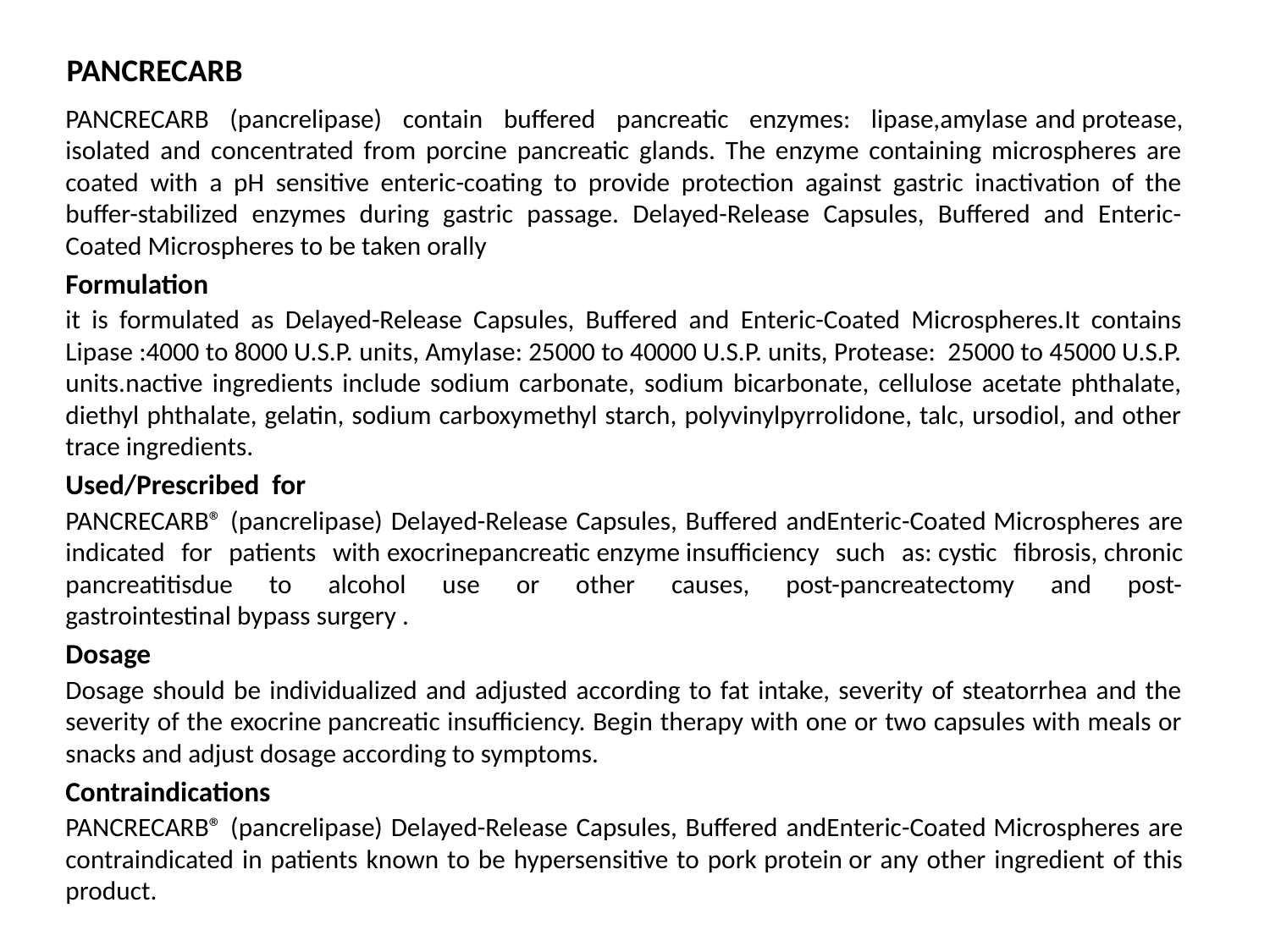

PANCRECARB

PANCRECARB (pancrelipase) contain buffered pancreatic enzymes: lipase,amylase and protease, isolated and concentrated from porcine pancreatic glands. The enzyme containing microspheres are coated with a pH sensitive enteric-coating to provide protection against gastric inactivation of the buffer-stabilized enzymes during gastric passage. Delayed-Release Capsules, Buffered and Enteric-Coated Microspheres to be taken orally
Formulation
it is formulated as Delayed-Release Capsules, Buffered and Enteric-Coated Microspheres.It contains Lipase :4000 to 8000 U.S.P. units, Amylase: 25000 to 40000 U.S.P. units, Protease:  25000 to 45000 U.S.P. units.nactive ingredients include sodium carbonate, sodium bicarbonate, cellulose acetate phthalate, diethyl phthalate, gelatin, sodium carboxymethyl starch, polyvinylpyrrolidone, talc, ursodiol, and other trace ingredients.

Used/Prescribed  for
PANCRECARB® (pancrelipase) Delayed-Release Capsules, Buffered andEnteric-Coated Microspheres are indicated for patients with exocrinepancreatic enzyme insufficiency such as: cystic fibrosis, chronic pancreatitisdue to alcohol use or other causes, post-pancreatectomy and post-gastrointestinal bypass surgery .
Dosage
Dosage should be individualized and adjusted according to fat intake, severity of steatorrhea and the severity of the exocrine pancreatic insufficiency. Begin therapy with one or two capsules with meals or snacks and adjust dosage according to symptoms.
Contraindications
PANCRECARB® (pancrelipase) Delayed-Release Capsules, Buffered andEnteric-Coated Microspheres are contraindicated in patients known to be hypersensitive to pork protein or any other ingredient of this product.